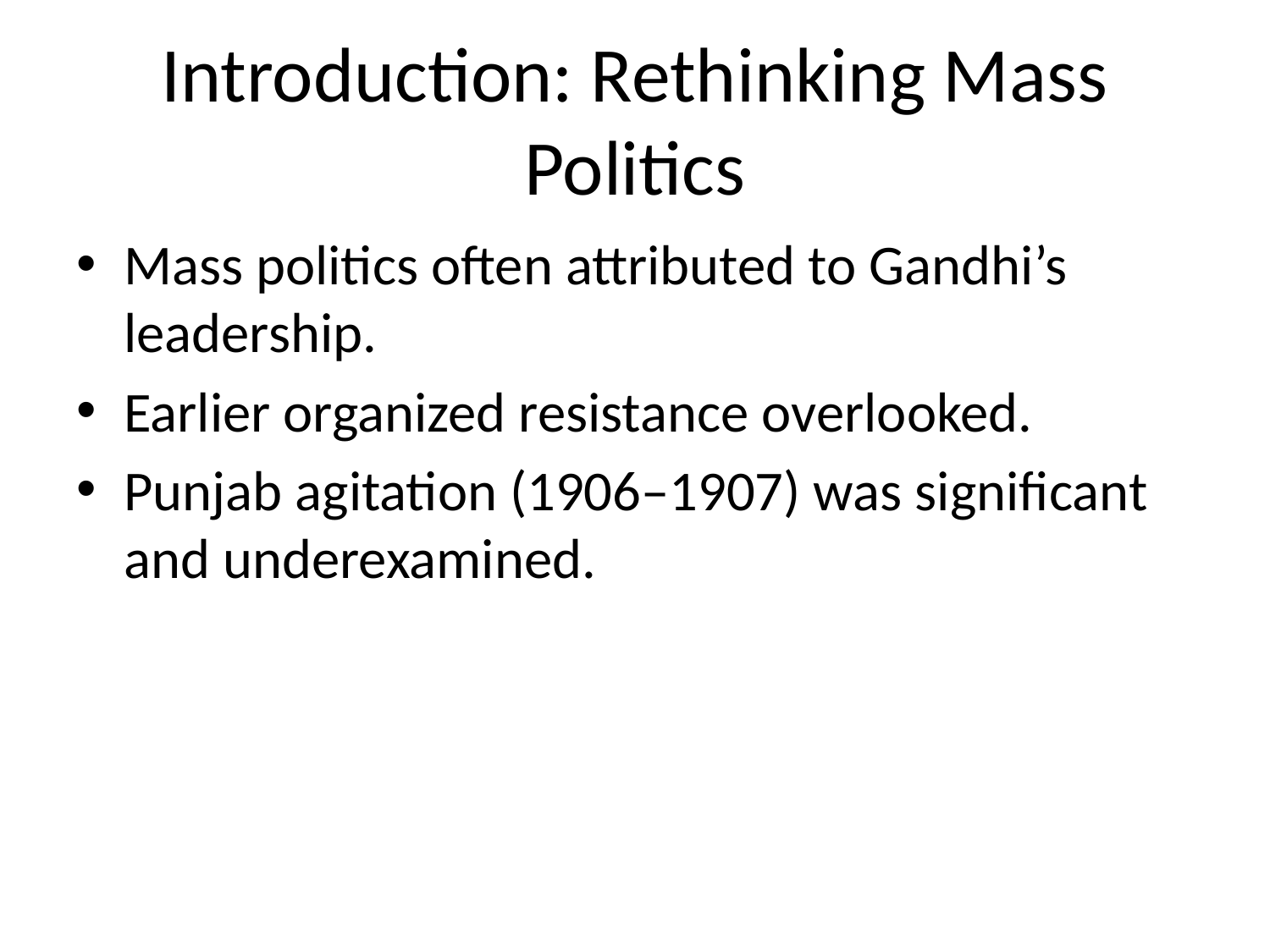

# Introduction: Rethinking Mass Politics
Mass politics often attributed to Gandhi’s leadership.
Earlier organized resistance overlooked.
Punjab agitation (1906–1907) was significant and underexamined.